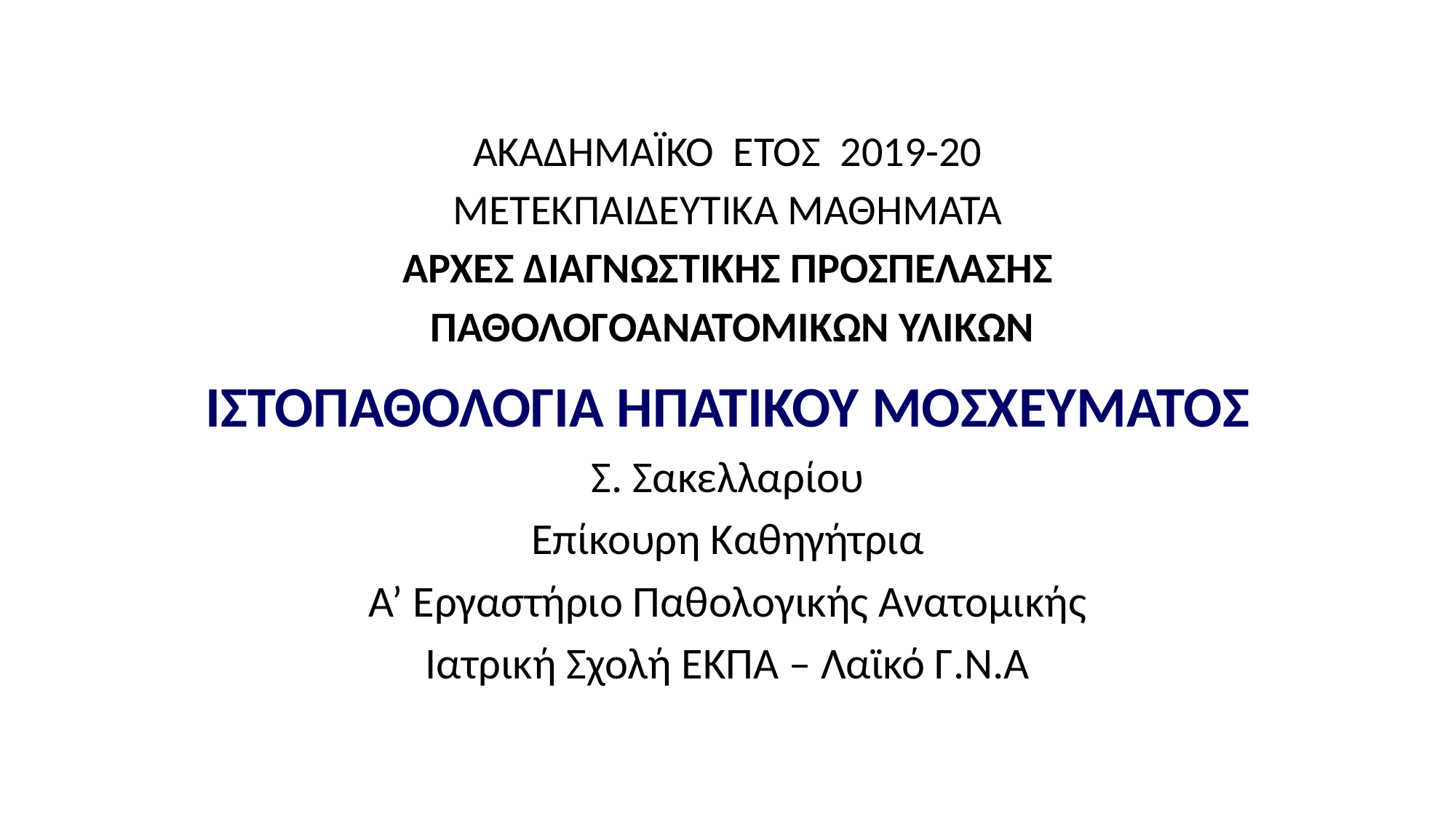

# ΑΚΑΔΗΜΑΪΚΟ  ΕΤΟΣ  2019-20 ΜΕΤΕΚΠΑΙΔΕΥΤΙΚΑ ΜΑΘΗΜΑΤΑ ΑΡΧΕΣ ΔΙΑΓΝΩΣΤΙΚΗΣ ΠΡΟΣΠΕΛΑΣΗΣ ΠΑΘΟΛΟΓΟΑΝΑΤΟΜΙΚΩΝ ΥΛΙΚΩΝ
ΙΣΤΟΠΑΘΟΛΟΓΙΑ ΗΠΑΤΙΚΟΥ ΜΟΣΧΕΥΜΑΤΟΣ
Σ. Σακελλαρίου
Επίκουρη Καθηγήτρια
Α’ Εργαστήριο Παθολογικής Ανατομικής
Ιατρική Σχολή ΕΚΠΑ – Λαϊκό Γ.Ν.Α